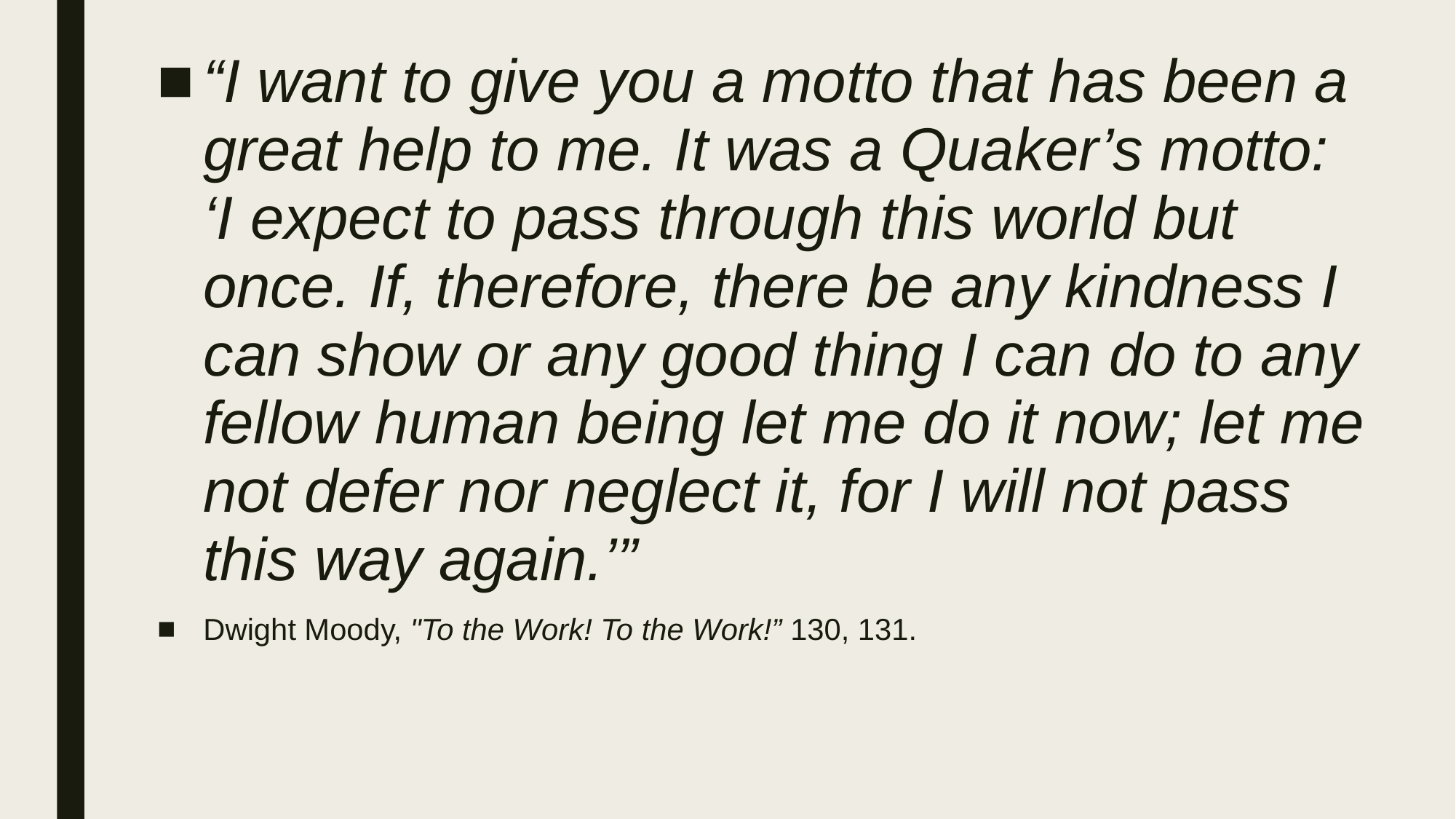

“I want to give you a motto that has been a great help to me. It was a Quaker’s motto: ‘I expect to pass through this world but once. If, therefore, there be any kindness I can show or any good thing I can do to any fellow human being let me do it now; let me not defer nor neglect it, for I will not pass this way again.’”
Dwight Moody, "To the Work! To the Work!” 130, 131.